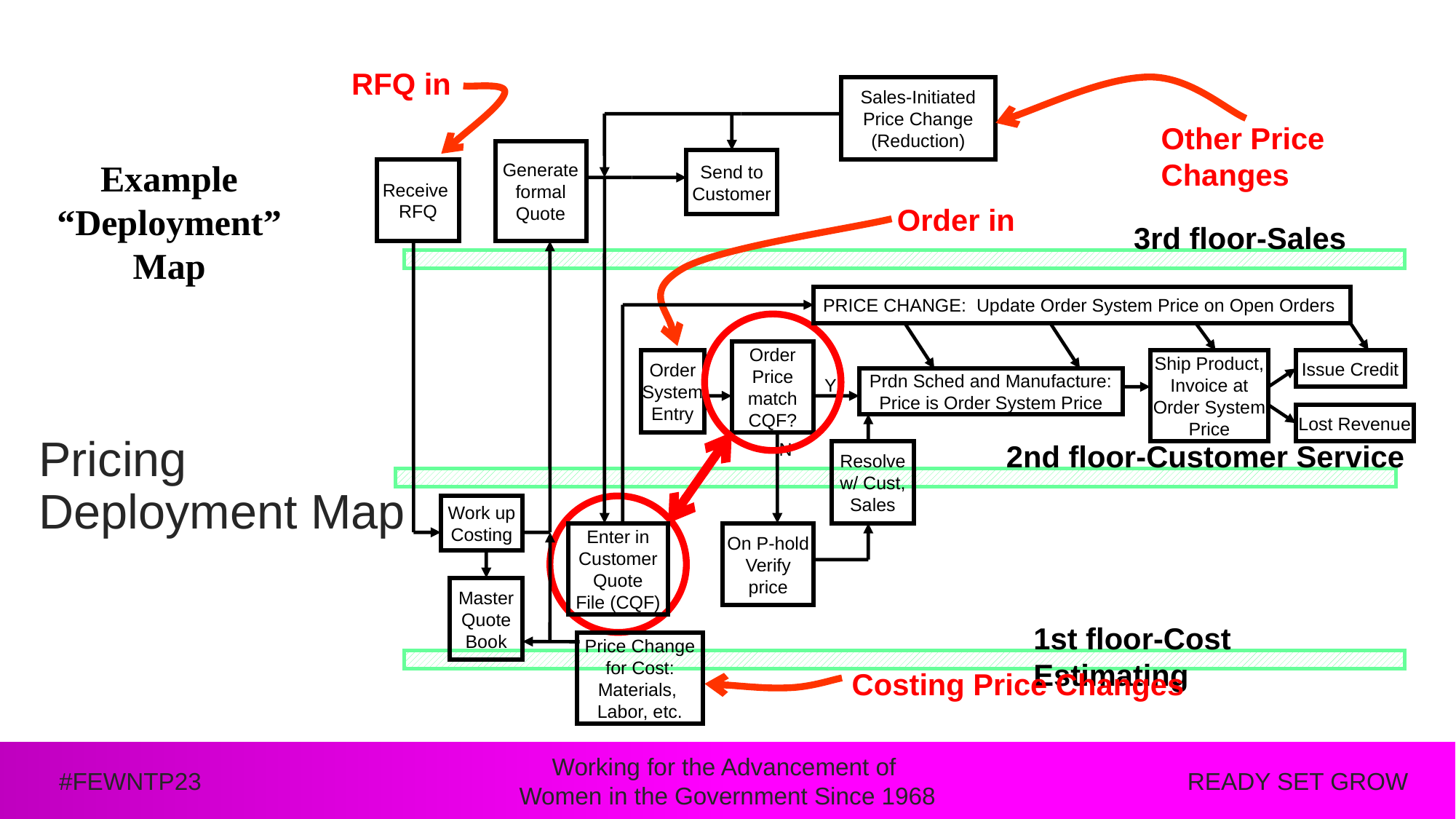

RFQ in

Generate
formal
Quote
Send to
Customer
Receive
RFQ

Work up
Costing
Enter in
Customer
Quote
File (CQF)

Master
Quote
Book

Sales-Initiated
Price Change
(Reduction)

Other Price Changes
Order in

Order
Price
match
CQF?
Order
System
Entry
Ship Product,
Invoice at
Order System
Price
Y
Prdn Sched and Manufacture:
Price is Order System Price

N

Resolve
w/ Cust,
Sales
On P-hold
Verify
price

3rd floor-Sales

2nd floor-Customer Service

1st floor-Cost Estimating

PRICE CHANGE:  Update Order System Price on Open Orders

Issue Credit

Lost Revenue

Price Change
for Cost:
Materials,
Labor, etc.

Costing Price Changes

Example “Deployment” Map
# Pricing Deployment Map